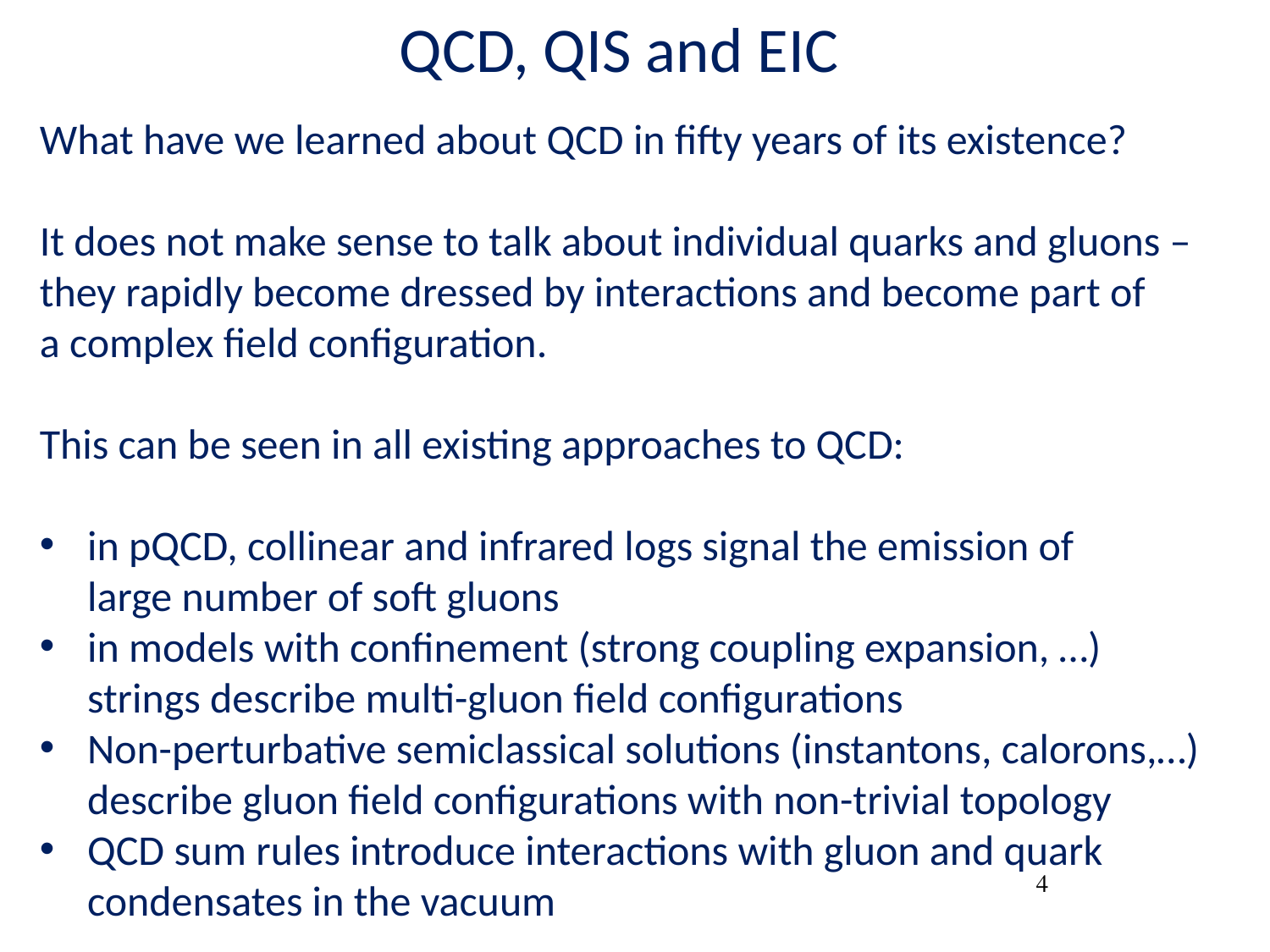

# QCD, QIS and EIC
What have we learned about QCD in fifty years of its existence?

It does not make sense to talk about individual quarks and gluons –
they rapidly become dressed by interactions and become part of
a complex field configuration.

This can be seen in all existing approaches to QCD:

in pQCD, collinear and infrared logs signal the emission of
     large number of soft gluons
in models with confinement (strong coupling expansion, …)
     strings describe multi-gluon field configurations
Non-perturbative semiclassical solutions (instantons, calorons,…)
     describe gluon field configurations with non-trivial topology
QCD sum rules introduce interactions with gluon and quark
     condensates in the vacuum
4